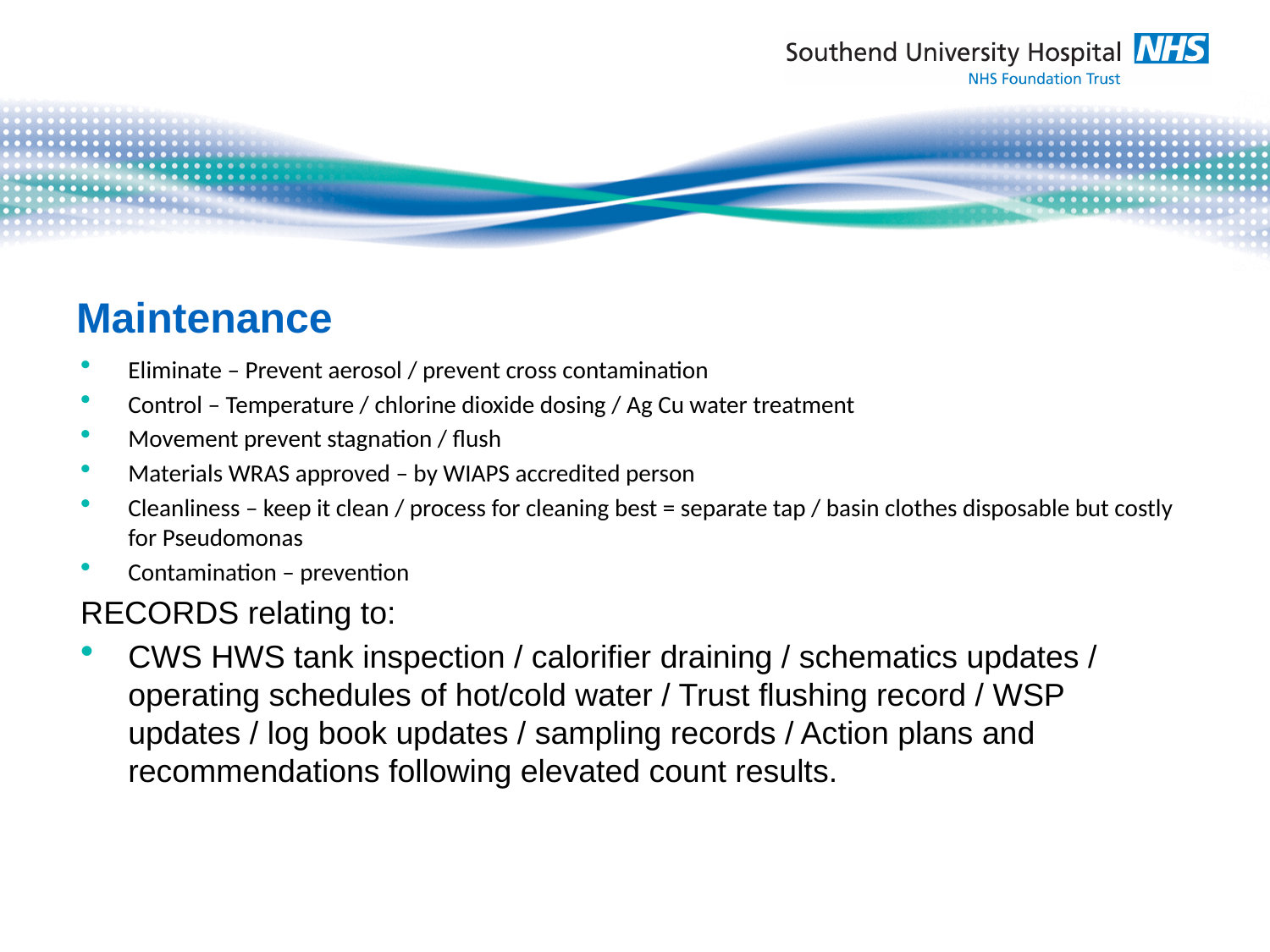

# Maintenance
Eliminate – Prevent aerosol / prevent cross contamination
Control – Temperature / chlorine dioxide dosing / Ag Cu water treatment
Movement prevent stagnation / flush
Materials WRAS approved – by WIAPS accredited person
Cleanliness – keep it clean / process for cleaning best = separate tap / basin clothes disposable but costly for Pseudomonas
Contamination – prevention
RECORDS relating to:
CWS HWS tank inspection / calorifier draining / schematics updates / operating schedules of hot/cold water / Trust flushing record / WSP updates / log book updates / sampling records / Action plans and recommendations following elevated count results.